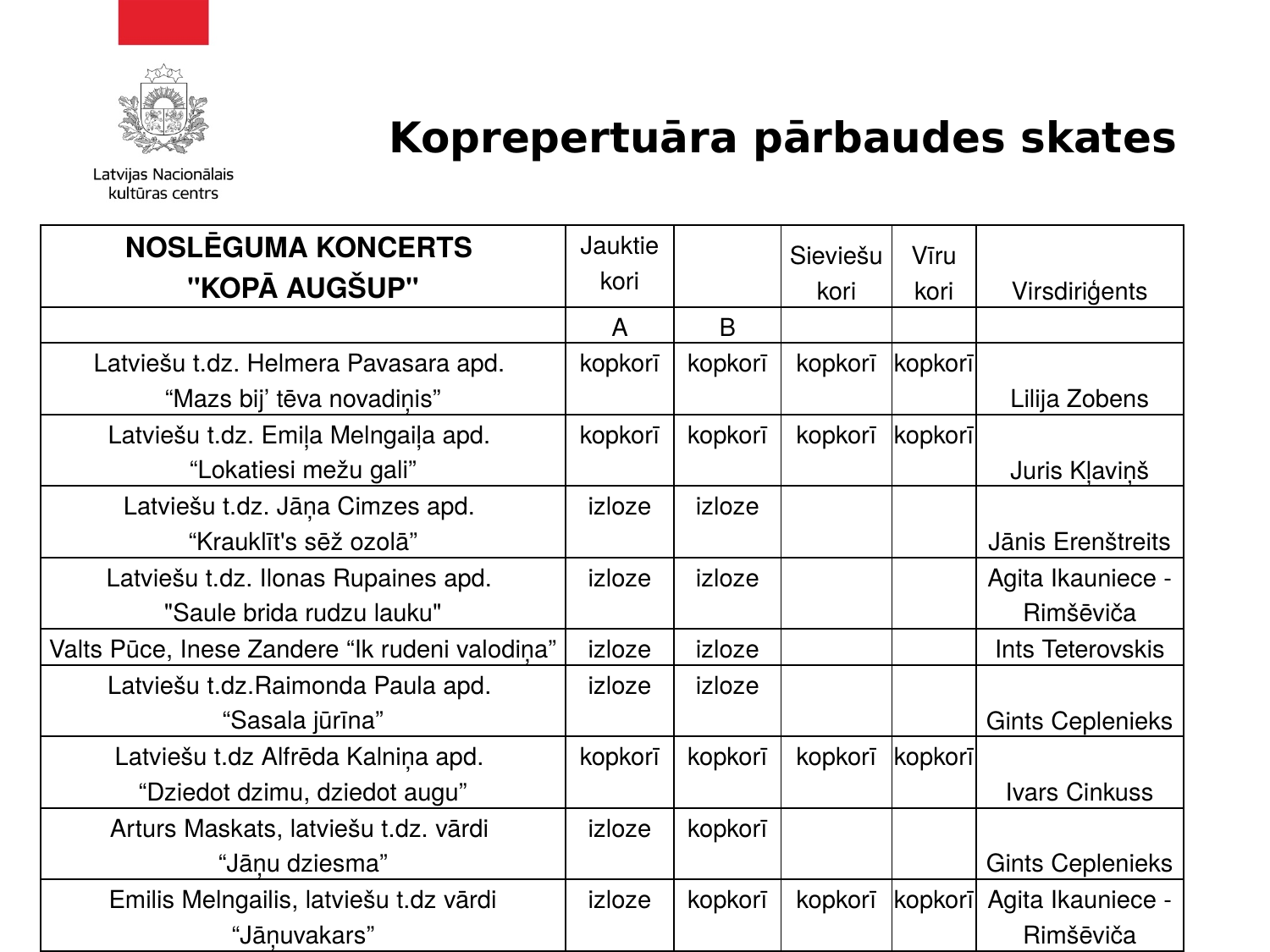

# Koprepertuāra pārbaudes skates
| NOSLĒGUMA KONCERTS "KOPĀ AUGŠUP" | Jauktie kori |  | Sieviešu kori | Vīru kori | Virsdiriģents |
| --- | --- | --- | --- | --- | --- |
|  | A | B |  |  |  |
| Latviešu t.dz. Helmera Pavasara apd. “Mazs bij’ tēva novadiņis” | kopkorī | kopkorī | kopkorī | kopkorī | Lilija Zobens |
| Latviešu t.dz. Emiļa Melngaiļa apd. “Lokatiesi mežu gali” | kopkorī | kopkorī | kopkorī | kopkorī | Juris Kļaviņš |
| Latviešu t.dz. Jāņa Cimzes apd. “Krauklīt's sēž ozolā” | izloze | izloze |  |  | Jānis Erenštreits |
| Latviešu t.dz. Ilonas Rupaines apd. "Saule brida rudzu lauku" | izloze | izloze |  |  | Agita Ikauniece - Rimšēviča |
| Valts Pūce, Inese Zandere “Ik rudeni valodiņa” | izloze | izloze |  |  | Ints Teterovskis |
| Latviešu t.dz.Raimonda Paula apd. “Sasala jūrīna” | izloze | izloze |  |  | Gints Ceplenieks |
| Latviešu t.dz Alfrēda Kalniņa apd. “Dziedot dzimu, dziedot augu” | kopkorī | kopkorī | kopkorī | kopkorī | Ivars Cinkuss |
| Arturs Maskats, latviešu t.dz. vārdi “Jāņu dziesma” | izloze | kopkorī |  |  | Gints Ceplenieks |
| Emilis Melngailis, latviešu t.dz vārdi “Jāņuvakars” | izloze | kopkorī | kopkorī | kopkorī | Agita Ikauniece - Rimšēviča |
| Raimonds Tiguls, Rasa Bugavičute - Pēce “Lec, saulīte” | izloze | izloze | kopkorī | kopkorī | Māris Sirmais |